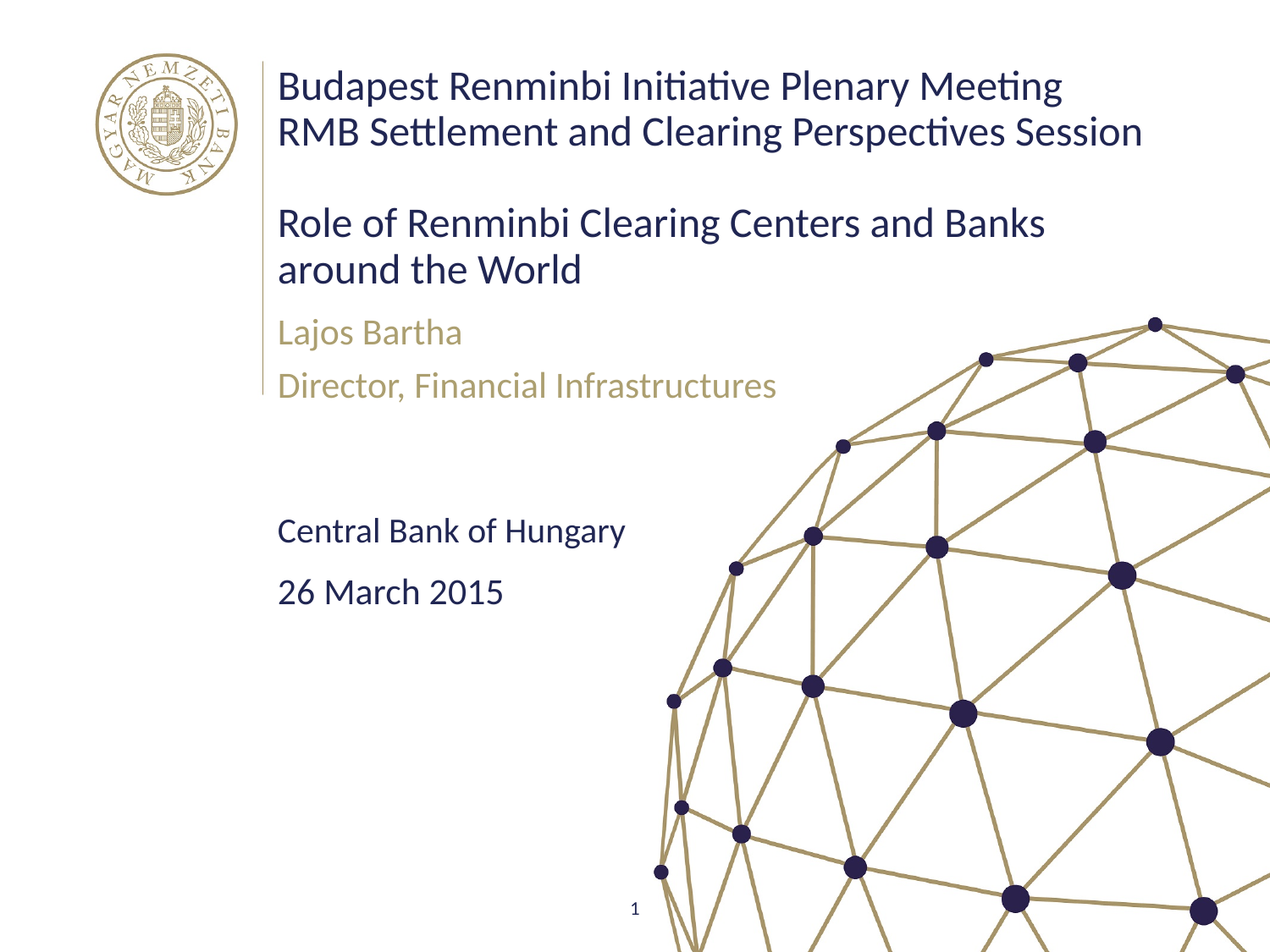

# Budapest Renminbi Initiative Plenary Meeting RMB Settlement and Clearing Perspectives Session Role of Renminbi Clearing Centers and Banks around the World
Lajos Bartha
Director, Financial Infrastructures
Central Bank of Hungary
26 March 2015
1